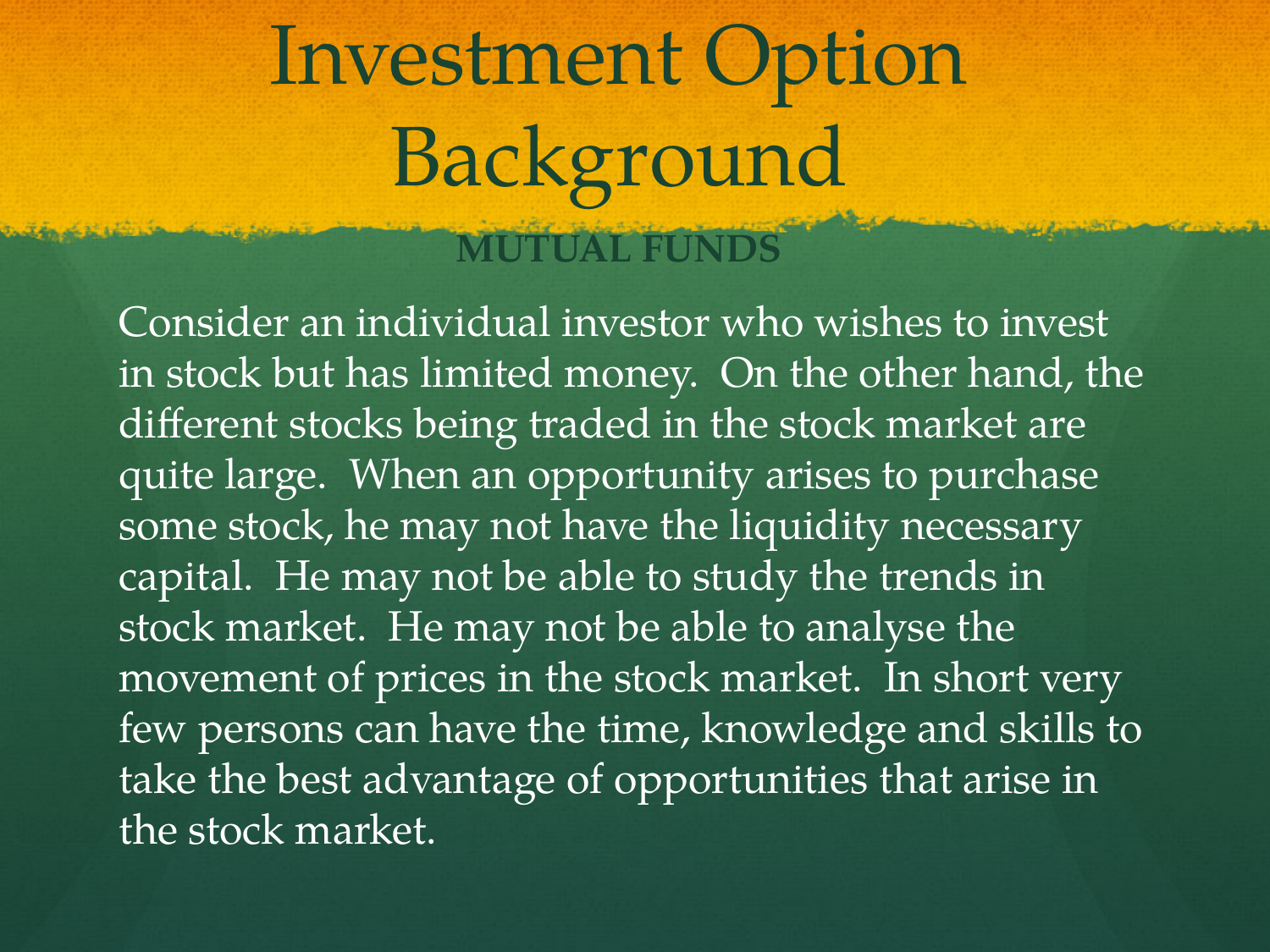

# Investment Option Background
MUTUAL FUNDS
Consider an individual investor who wishes to invest in stock but has limited money.  On the other hand, the different stocks being traded in the stock market are quite large.  When an opportunity arises to purchase some stock, he may not have the liquidity necessary capital.  He may not be able to study the trends in stock market.  He may not be able to analyse the movement of prices in the stock market.  In short very few persons can have the time, knowledge and skills to take the best advantage of opportunities that arise in the stock market.